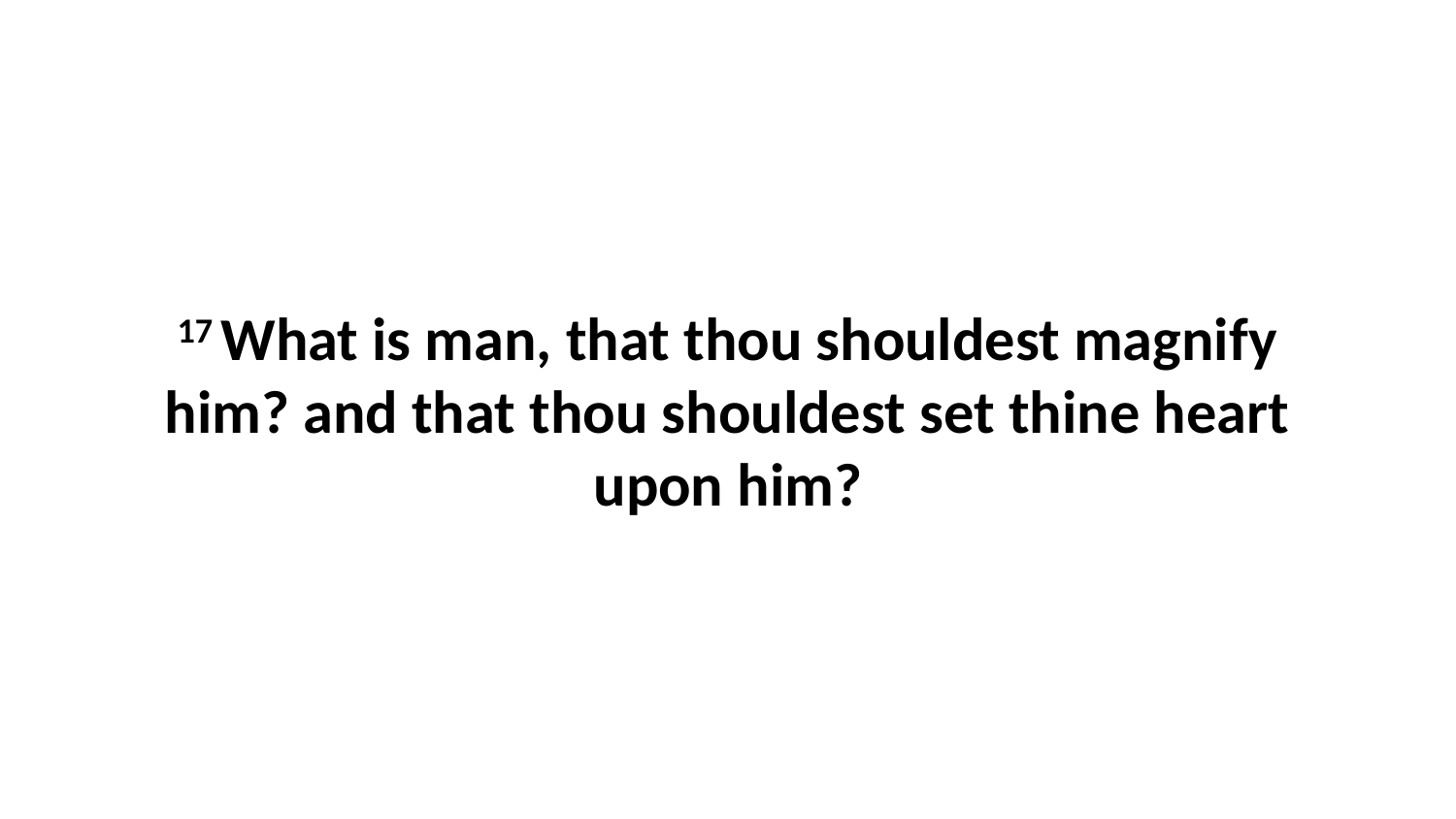

17 What is man, that thou shouldest magnify him? and that thou shouldest set thine heart upon him?